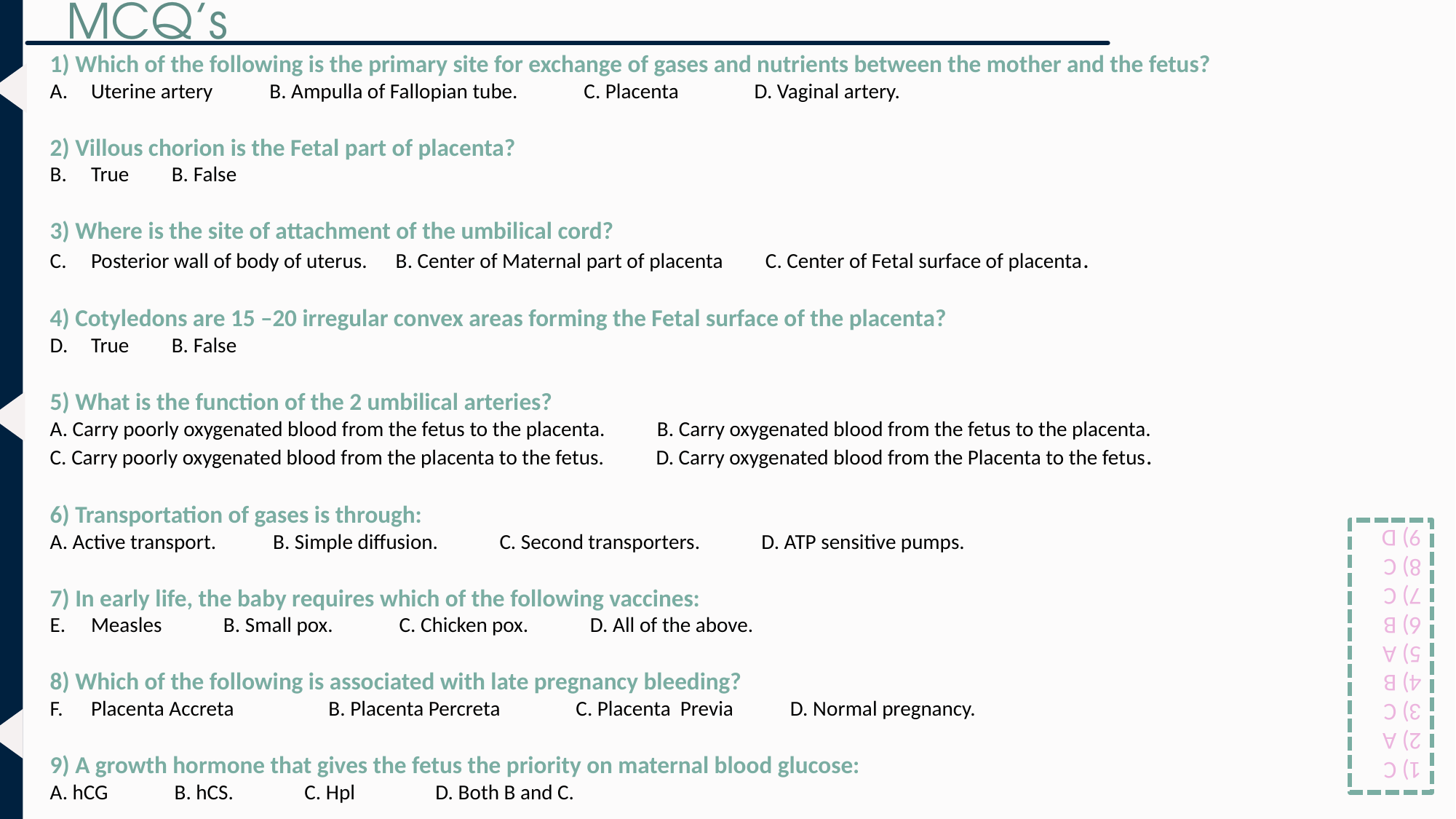

MCQ’s

1) Which of the following is the primary site for exchange of gases and nutrients between the mother and the fetus?
Uterine artery            B. Ampulla of Fallopian tube.              C. Placenta                D. Vaginal artery.

2) Villous chorion is the Fetal part of placenta?
True         B. False

3) Where is the site of attachment of the umbilical cord?
Posterior wall of body of uterus.      B. Center of Maternal part of placenta         C. Center of Fetal surface of placenta.

4) Cotyledons are 15 –20 irregular convex areas forming the Fetal surface of the placenta?
True         B. False

5) What is the function of the 2 umbilical arteries?
A. Carry poorly oxygenated blood from the fetus to the placenta.           B. Carry oxygenated blood from the fetus to the placenta.
C. Carry poorly oxygenated blood from the placenta to the fetus.           D. Carry oxygenated blood from the Placenta to the fetus.

6) Transportation of gases is through:
A. Active transport.            B. Simple diffusion.             C. Second transporters.             D. ATP sensitive pumps.

7) In early life, the baby requires which of the following vaccines:
Measles             B. Small pox.              C. Chicken pox.             D. All of the above.

8) Which of the following is associated with late pregnancy bleeding?
Placenta Accreta                    B. Placenta Percreta                C. Placenta  Previa            D. Normal pregnancy.

9) A growth hormone that gives the fetus the priority on maternal blood glucose:
A. hCG              B. hCS.               C. Hpl                 D. Both B and C.

1) C
2) A
3) C
4) B
5) A
6) B
7) C
8) C
9) D